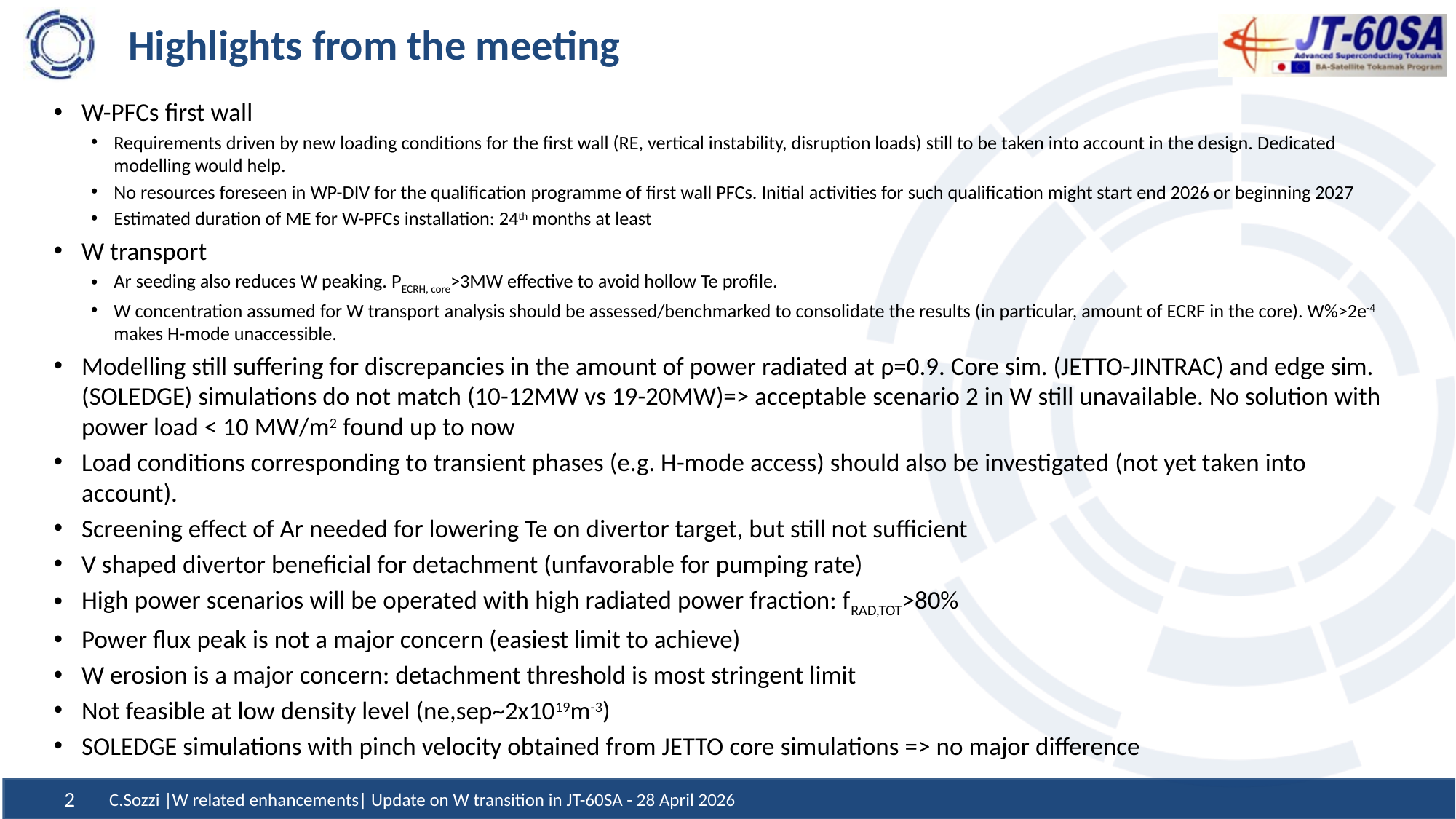

# Highlights from the meeting
W-PFCs first wall
Requirements driven by new loading conditions for the first wall (RE, vertical instability, disruption loads) still to be taken into account in the design. Dedicated modelling would help.
No resources foreseen in WP-DIV for the qualification programme of first wall PFCs. Initial activities for such qualification might start end 2026 or beginning 2027
Estimated duration of ME for W-PFCs installation: 24th months at least
W transport
Ar seeding also reduces W peaking. PECRH, core>3MW effective to avoid hollow Te profile.
W concentration assumed for W transport analysis should be assessed/benchmarked to consolidate the results (in particular, amount of ECRF in the core). W%>2e-4 makes H-mode unaccessible.
Modelling still suffering for discrepancies in the amount of power radiated at ρ=0.9. Core sim. (JETTO-JINTRAC) and edge sim. (SOLEDGE) simulations do not match (10-12MW vs 19-20MW)=> acceptable scenario 2 in W still unavailable. No solution with power load < 10 MW/m2 found up to now
Load conditions corresponding to transient phases (e.g. H-mode access) should also be investigated (not yet taken into account).
Screening effect of Ar needed for lowering Te on divertor target, but still not sufficient
V shaped divertor beneficial for detachment (unfavorable for pumping rate)
High power scenarios will be operated with high radiated power fraction: fRAD,TOT>80%
Power flux peak is not a major concern (easiest limit to achieve)
W erosion is a major concern: detachment threshold is most stringent limit
Not feasible at low density level (ne,sep~2x1019m-3)
SOLEDGE simulations with pinch velocity obtained from JETTO core simulations => no major difference

C.Sozzi |W related enhancements| Update on W transition in JT-60SA - 28 April 2026
2